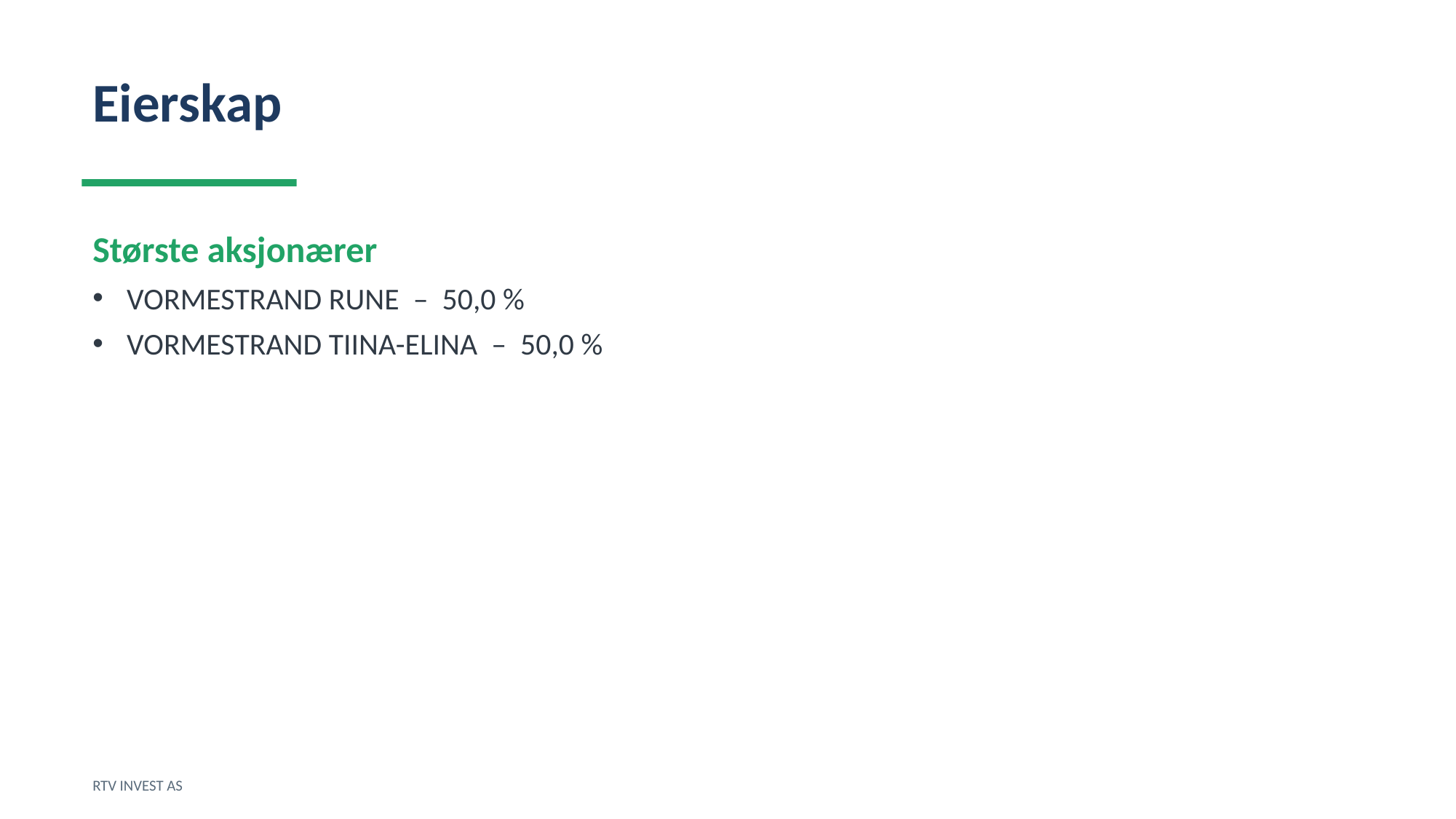

Eierskap

Største aksjonærer
VORMESTRAND RUNE  –  50,0 %
VORMESTRAND TIINA-ELINA  –  50,0 %
RTV INVEST AS